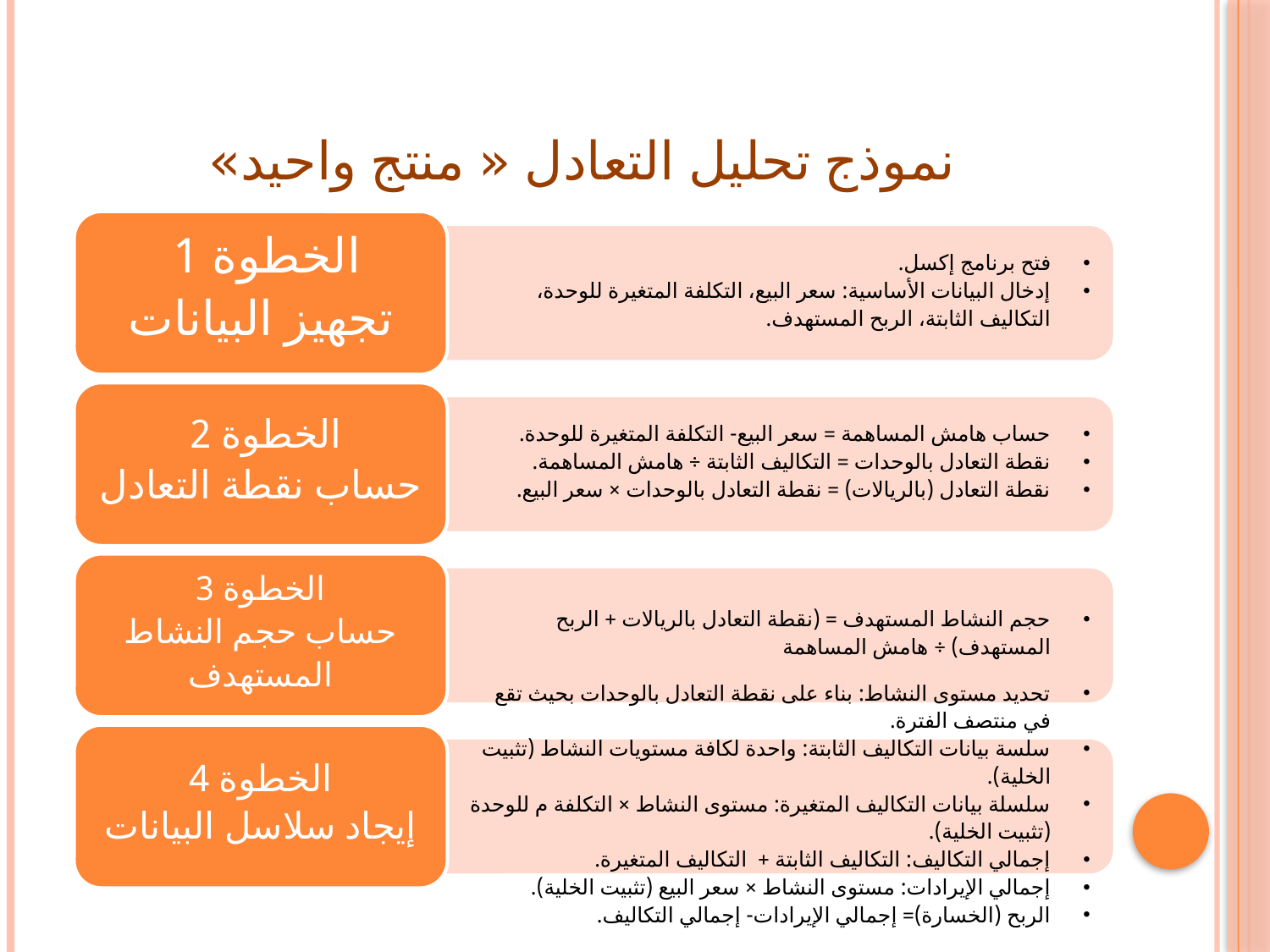

# نموذج تحليل التعادل « منتج واحيد»
الخطوة 1
تجهيز البيانات
فتح برنامج إكسل.
الخطوة 2
حساب نقطة التعادل
حساب هامش المساهمة = سعر البيع- التكلفة المتغيرة للوحدة.
الخطوة 3
حساب حجم النشاط المستهدف
نقطة التعادل بالوحدات = التكاليف الثابتة ÷ هامش المساهمة.
الخطوة 4
تحديد مستوى النشاط: بناء على نقطة التعادل بالوحدات بحيث تقع في منتصف الفترة.
سلسة بيانات التكاليف الثابتة: واحدة لكافة مستويات النشاط (تثبيت الخلية).
سلسلة بيانات التكاليف المتغيرة: مستوى النشاط × التكلفة م للوحدة (تثبيت الخلية).
إجمالي التكاليف: التكاليف الثابتة +  التكاليف المتغيرة.